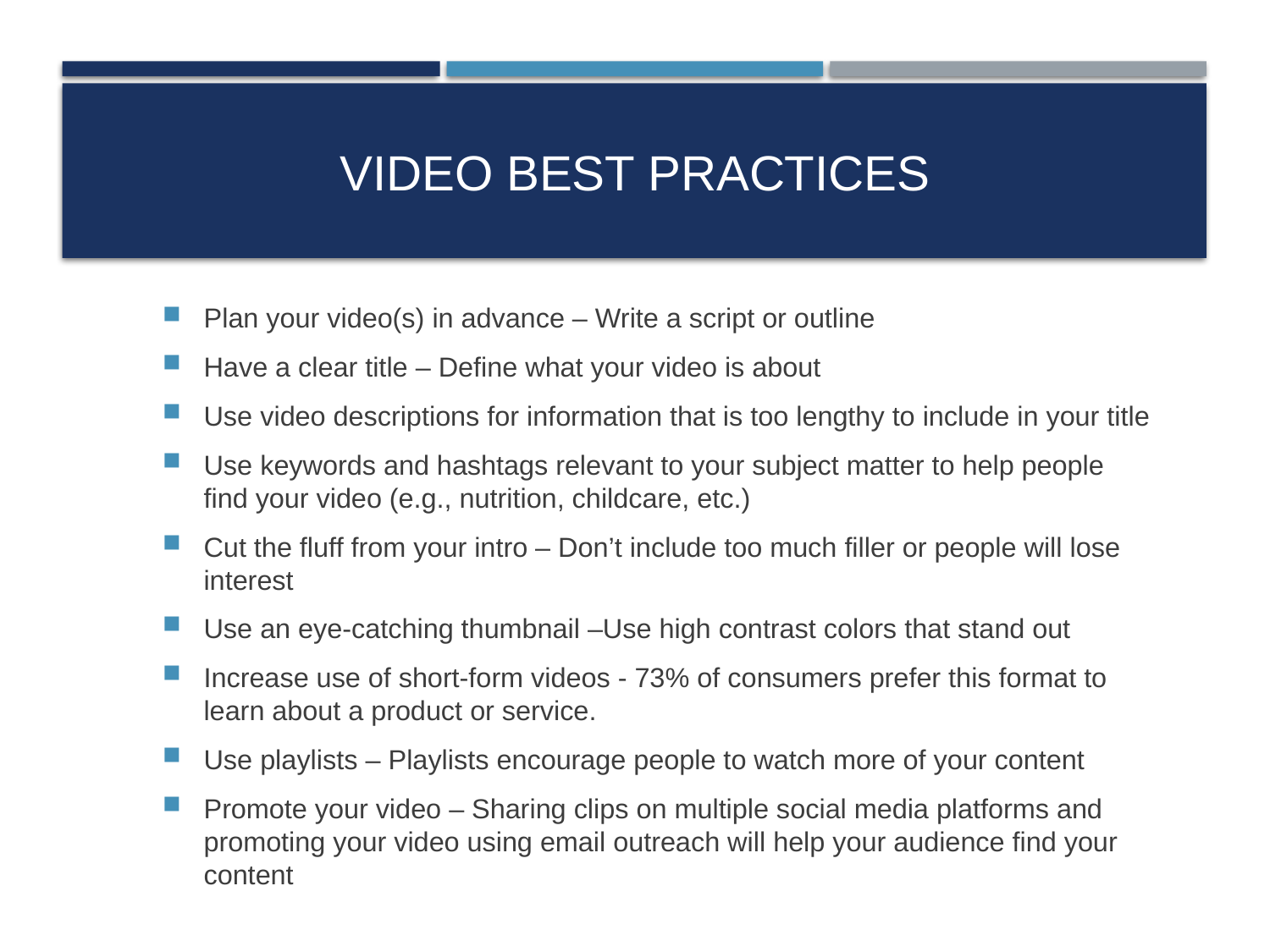

# Video Best Practices
Plan your video(s) in advance – Write a script or outline
Have a clear title – Define what your video is about
Use video descriptions for information that is too lengthy to include in your title
Use keywords and hashtags relevant to your subject matter to help people find your video (e.g., nutrition, childcare, etc.)
Cut the fluff from your intro – Don’t include too much filler or people will lose interest
Use an eye-catching thumbnail –Use high contrast colors that stand out
Increase use of short-form videos - 73% of consumers prefer this format to learn about a product or service.
Use playlists – Playlists encourage people to watch more of your content
Promote your video – Sharing clips on multiple social media platforms and promoting your video using email outreach will help your audience find your content